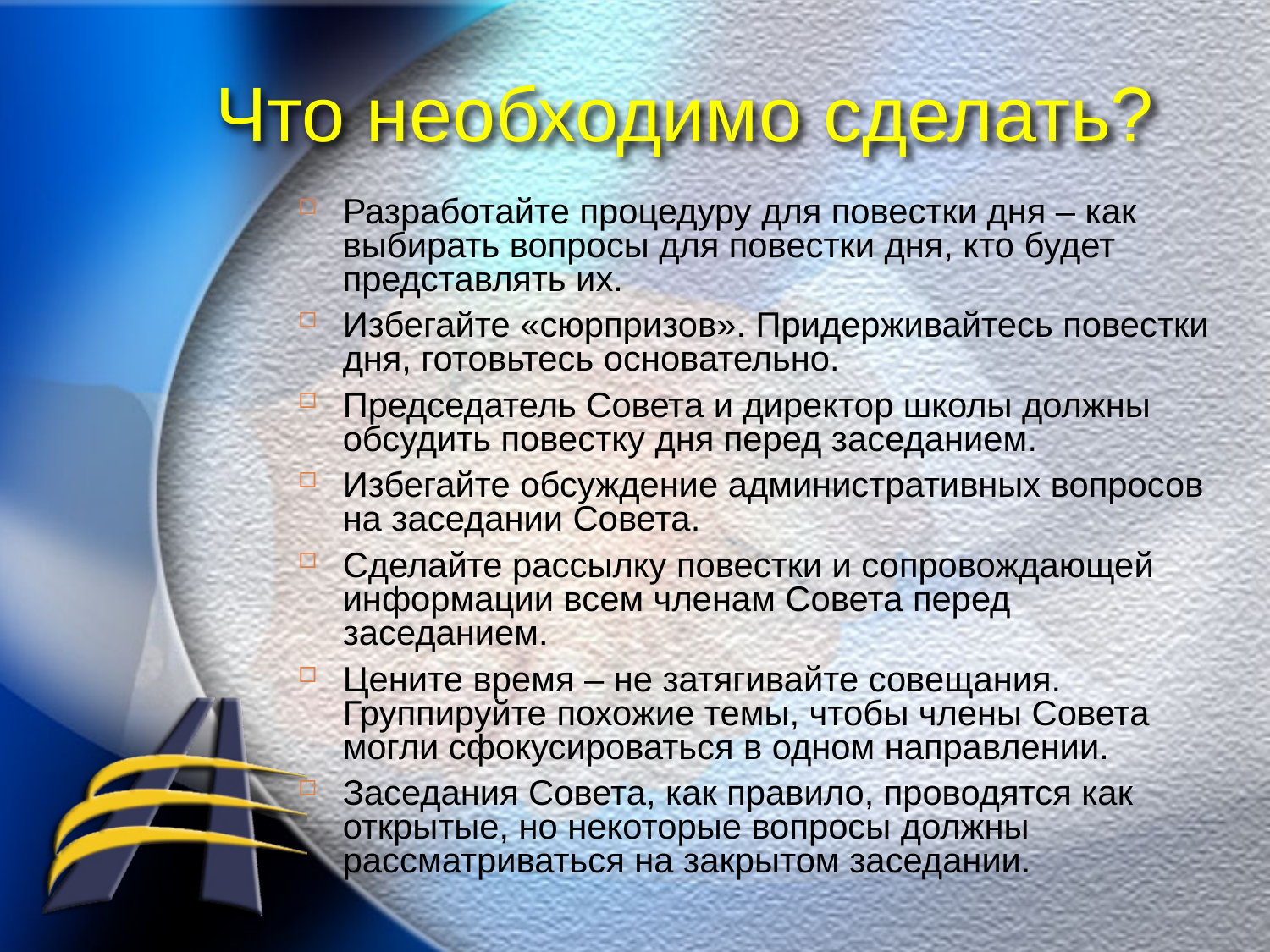

# Что необходимо сделать?
Разработайте процедуру для повестки дня – как выбирать вопросы для повестки дня, кто будет представлять их.
Избегайте «сюрпризов». Придерживайтесь повестки дня, готовьтесь основательно.
Председатель Совета и директор школы должны обсудить повестку дня перед заседанием.
Избегайте обсуждение административных вопросов на заседании Совета.
Сделайте рассылку повестки и сопровождающей информации всем членам Совета перед заседанием.
Цените время – не затягивайте совещания. Группируйте похожие темы, чтобы члены Совета могли сфокусироваться в одном направлении.
Заседания Совета, как правило, проводятся как открытые, но некоторые вопросы должны рассматриваться на закрытом заседании.